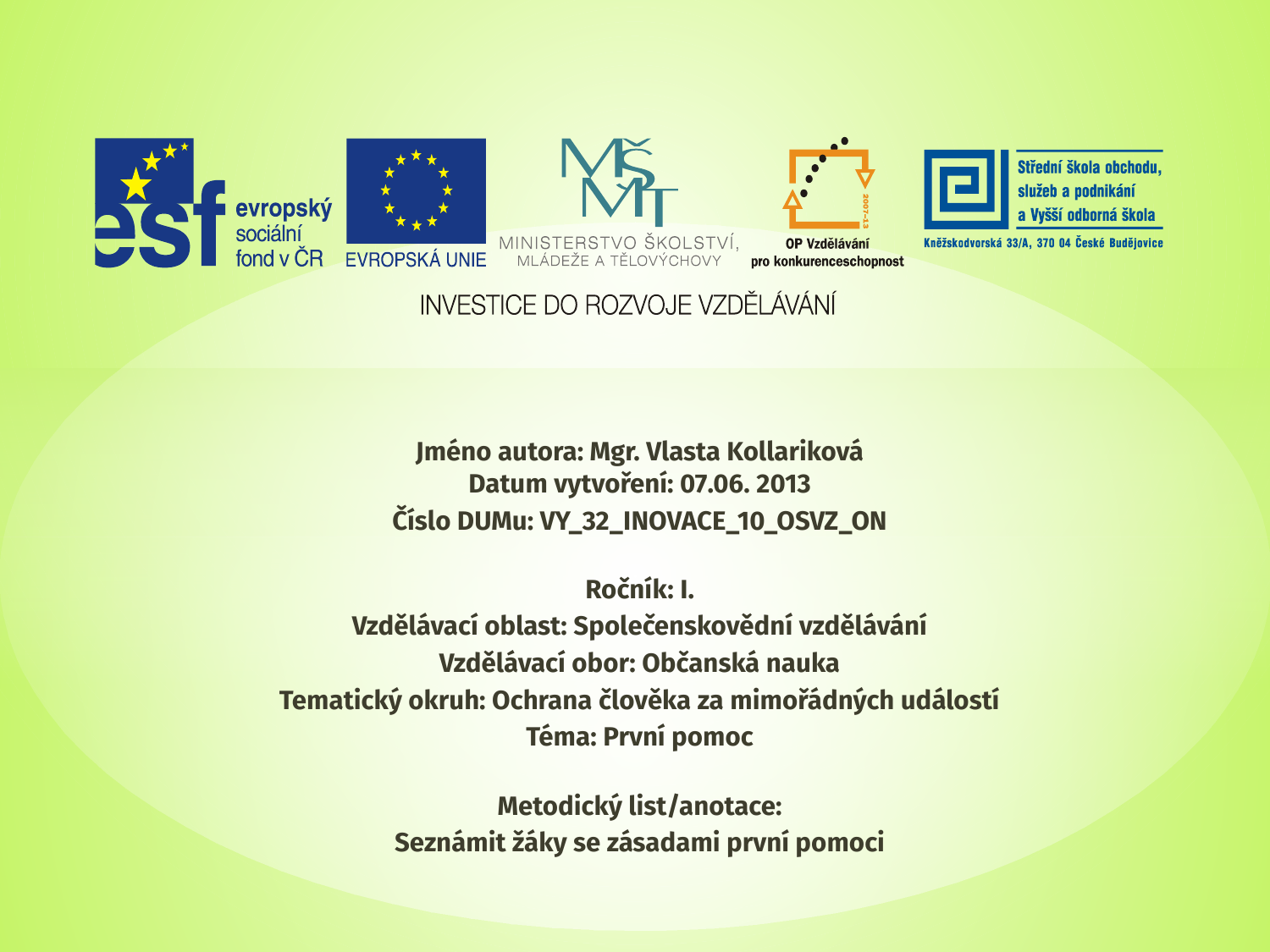

Jméno autora: Mgr. Vlasta Kollariková
Datum vytvoření: 07.06. 2013
Číslo DUMu: VY_32_INOVACE_10_OSVZ_ON
Ročník: I.
Vzdělávací oblast: Společenskovědní vzdělávání
Vzdělávací obor: Občanská nauka
Tematický okruh: Ochrana člověka za mimořádných událostí
Téma: První pomoc
Metodický list/anotace:
Seznámit žáky se zásadami první pomoci